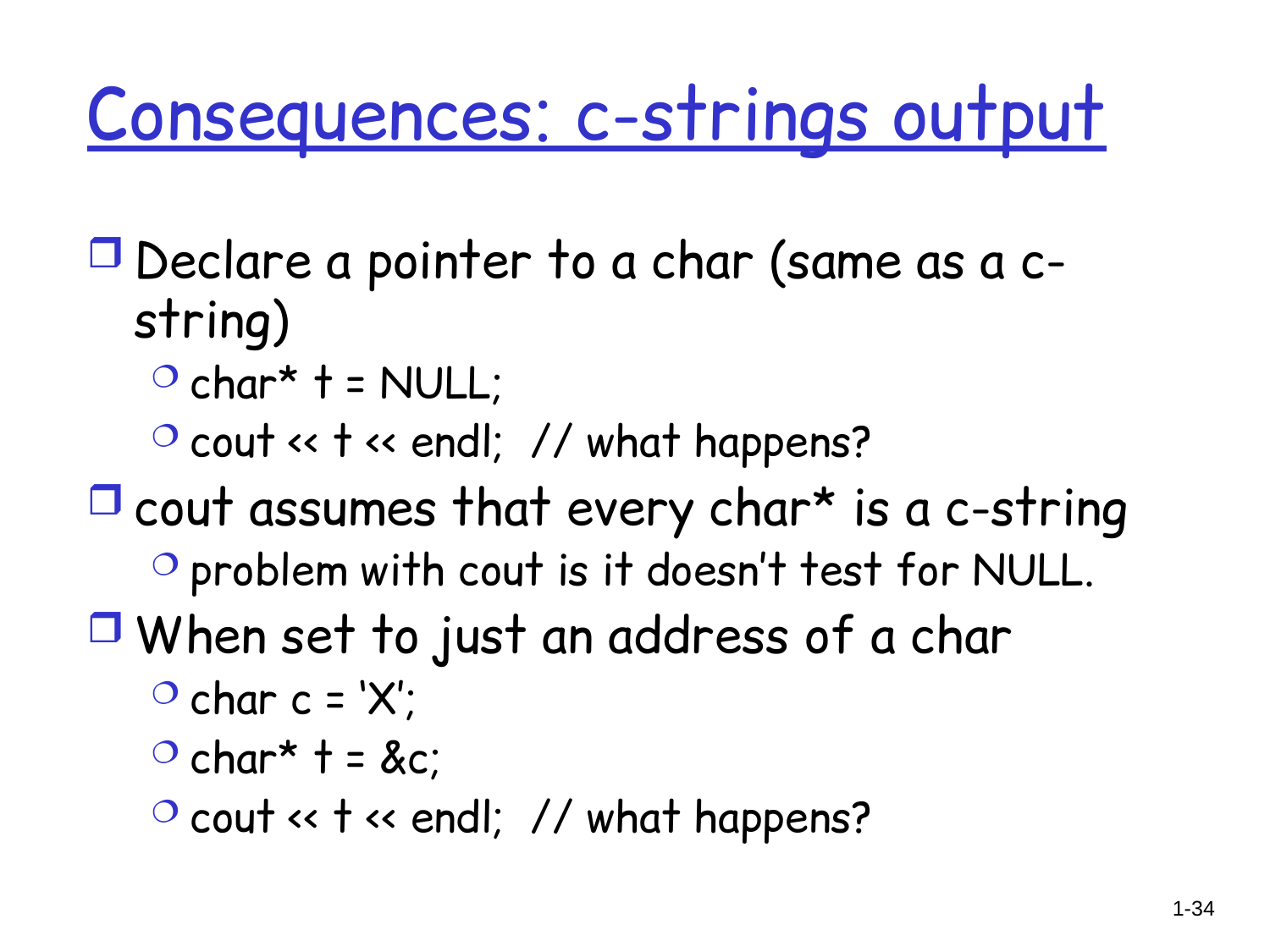

# Consequences: c-strings output
Declare a pointer to a char (same as a c-string)
char* t = NULL;
cout << t << endl;  // what happens?
cout assumes that every char* is a c-string
problem with cout is it doesn’t test for NULL.
When set to just an address of a char
char c = ‘X’;
char* t = &c;
cout << t << endl;  // what happens?

1-34